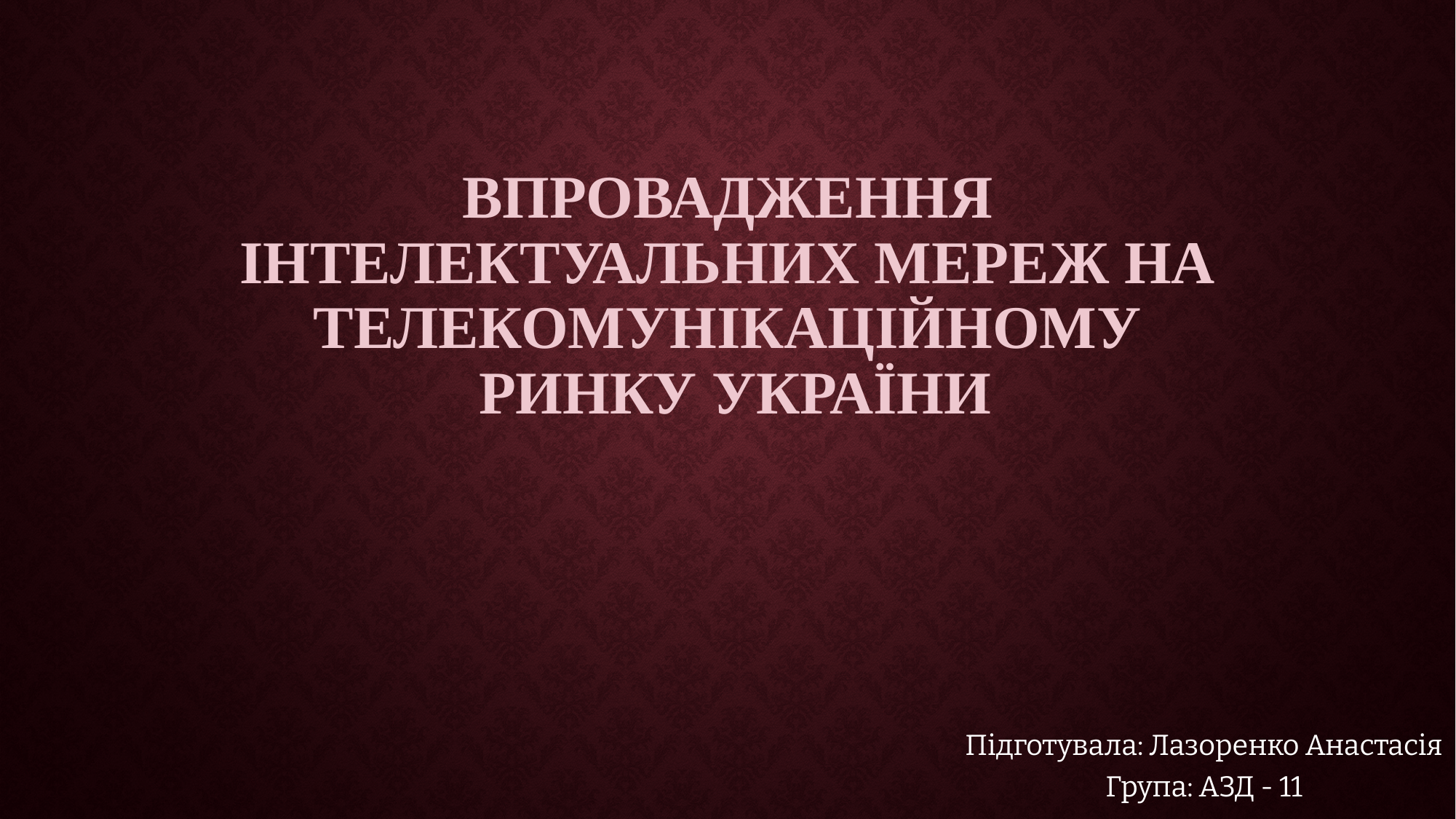

# Впровадження інтелектуальних мереж на телекомунікаційному ринку України
Підготувала: Лазоренко Анастасія
Група: АЗД - 11